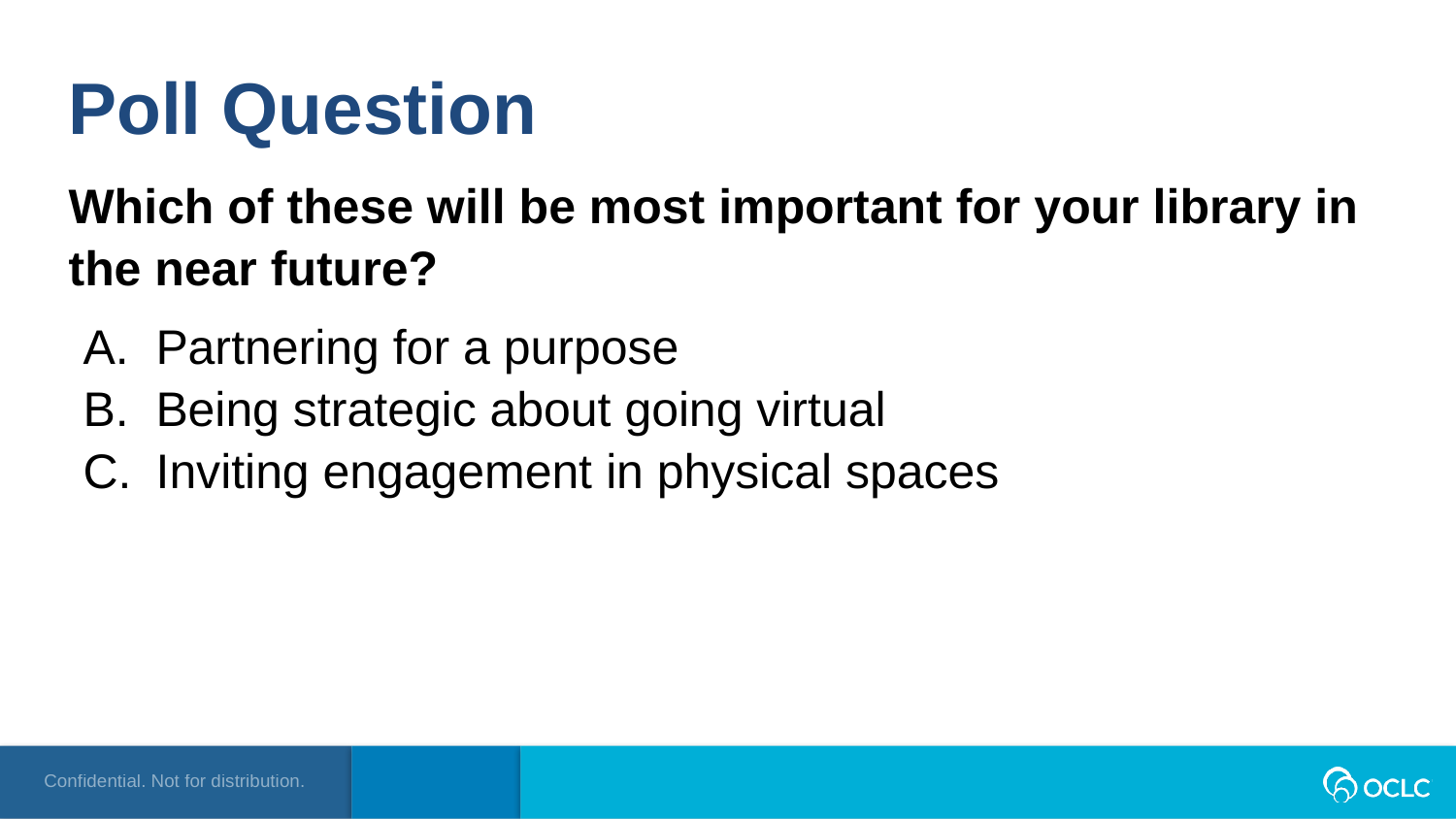

Poll Question
Which of these will be most important for your library in the near future?
Partnering for a purpose
Being strategic about going virtual
Inviting engagement in physical spaces